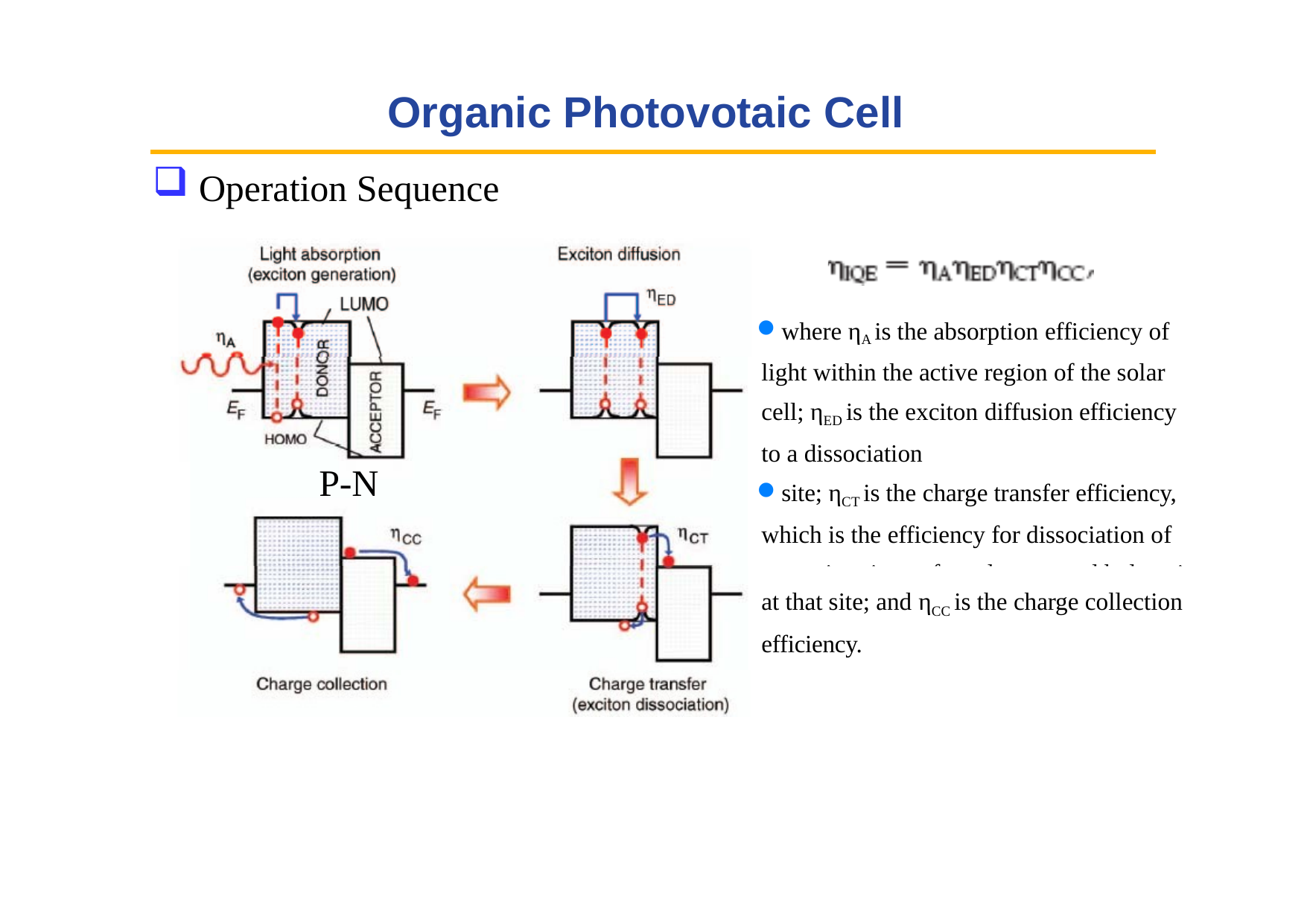

# Organic Photovotaic Cell

Operation Sequence

where ηA is the absorption efficiency of  light within the active region of the solar  cell; ηED is the exciton diffusion efficiency  to a dissociation
site; ηCT is the charge transfer efficiency,  which is the efficiency for dissociation of  an exciton into a free electron and hole pair

P-N

at that site; and ηCC is the charge collection  efficiency.